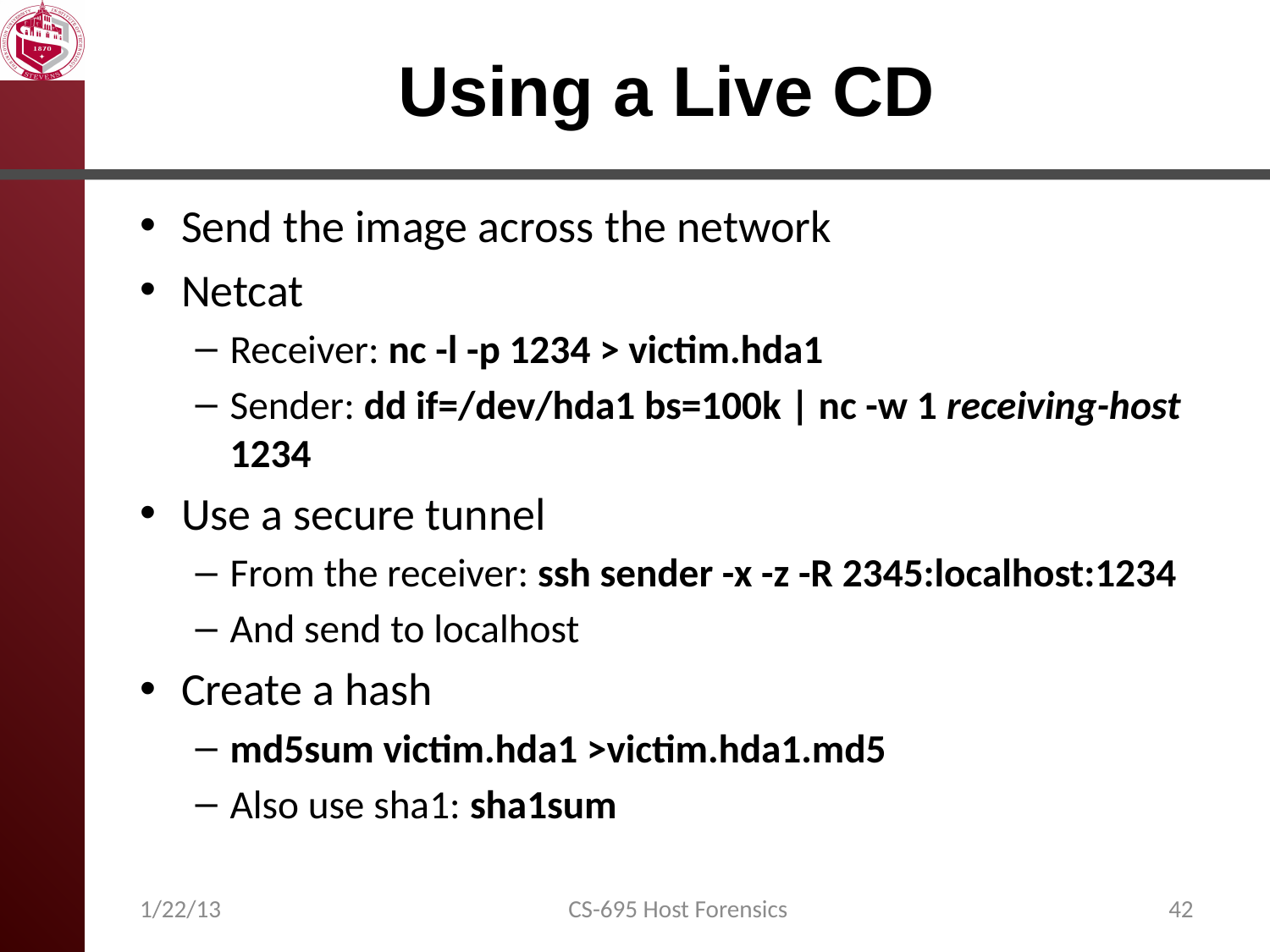

# Using a Live CD
Send the image across the network
Netcat
Receiver: nc -l -p 1234 > victim.hda1
Sender: dd if=/dev/hda1 bs=100k | nc -w 1 receiving-host 1234
Use a secure tunnel
From the receiver: ssh sender -x -z -R 2345:localhost:1234
And send to localhost
Create a hash
md5sum victim.hda1 >victim.hda1.md5
Also use sha1: sha1sum
1/22/13
CS-695 Host Forensics
42